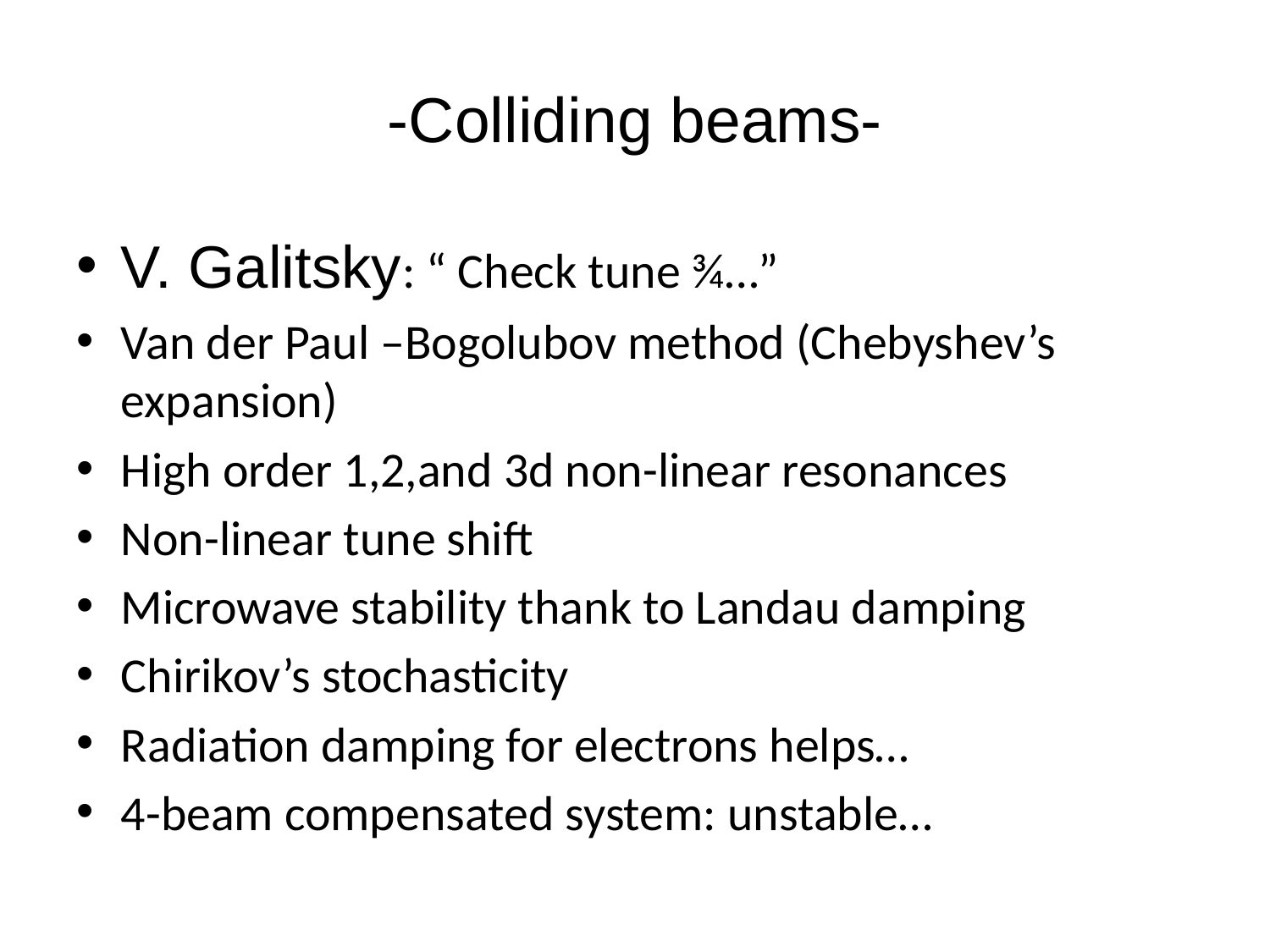

# -Colliding beams-
V. Galitsky: “ Check tune ¾…”
Van der Paul –Bogolubov method (Chebyshev’s expansion)
High order 1,2,and 3d non-linear resonances
Non-linear tune shift
Microwave stability thank to Landau damping
Chirikov’s stochasticity
Radiation damping for electrons helps…
4-beam compensated system: unstable…